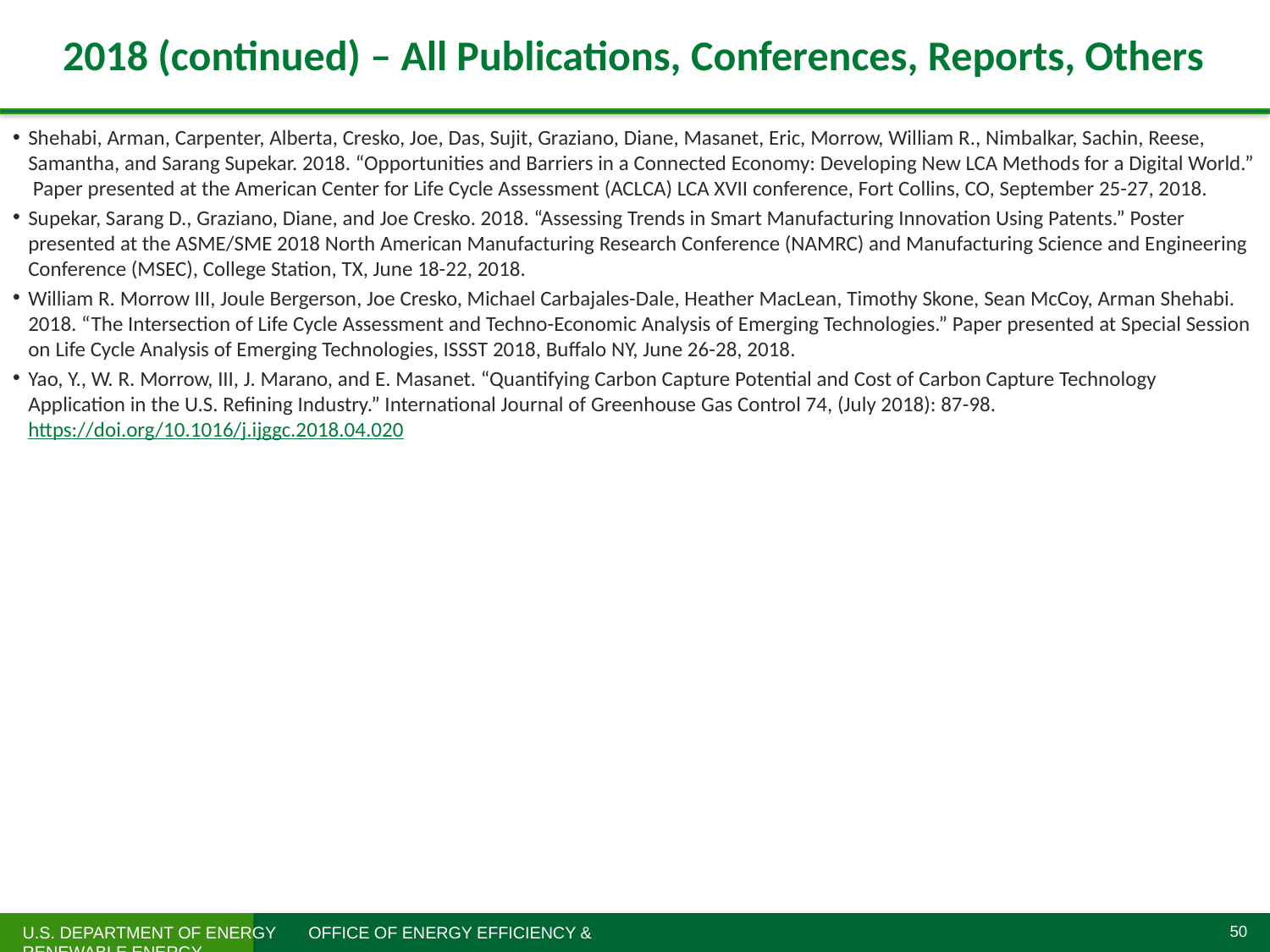

# 2018 (continued) – All Publications, Conferences, Reports, Others
Shehabi, Arman, Carpenter, Alberta, Cresko, Joe, Das, Sujit, Graziano, Diane, Masanet, Eric, Morrow, William R., Nimbalkar, Sachin, Reese, Samantha, and Sarang Supekar. 2018. “Opportunities and Barriers in a Connected Economy: Developing New LCA Methods for a Digital World.”  Paper presented at the American Center for Life Cycle Assessment (ACLCA) LCA XVII conference, Fort Collins, CO, September 25-27, 2018.
Supekar, Sarang D., Graziano, Diane, and Joe Cresko. 2018. “Assessing Trends in Smart Manufacturing Innovation Using Patents.” Poster presented at the ASME/SME 2018 North American Manufacturing Research Conference (NAMRC) and Manufacturing Science and Engineering Conference (MSEC), College Station, TX, June 18-22, 2018.
William R. Morrow III, Joule Bergerson, Joe Cresko, Michael Carbajales-Dale, Heather MacLean, Timothy Skone, Sean McCoy, Arman Shehabi. 2018. “The Intersection of Life Cycle Assessment and Techno-Economic Analysis of Emerging Technologies.” Paper presented at Special Session on Life Cycle Analysis of Emerging Technologies, ISSST 2018, Buffalo NY, June 26-28, 2018.
Yao, Y., W. R. Morrow, III, J. Marano, and E. Masanet. “Quantifying Carbon Capture Potential and Cost of Carbon Capture Technology Application in the U.S. Refining Industry.” International Journal of Greenhouse Gas Control 74, (July 2018): 87-98. https://doi.org/10.1016/j.ijggc.2018.04.020